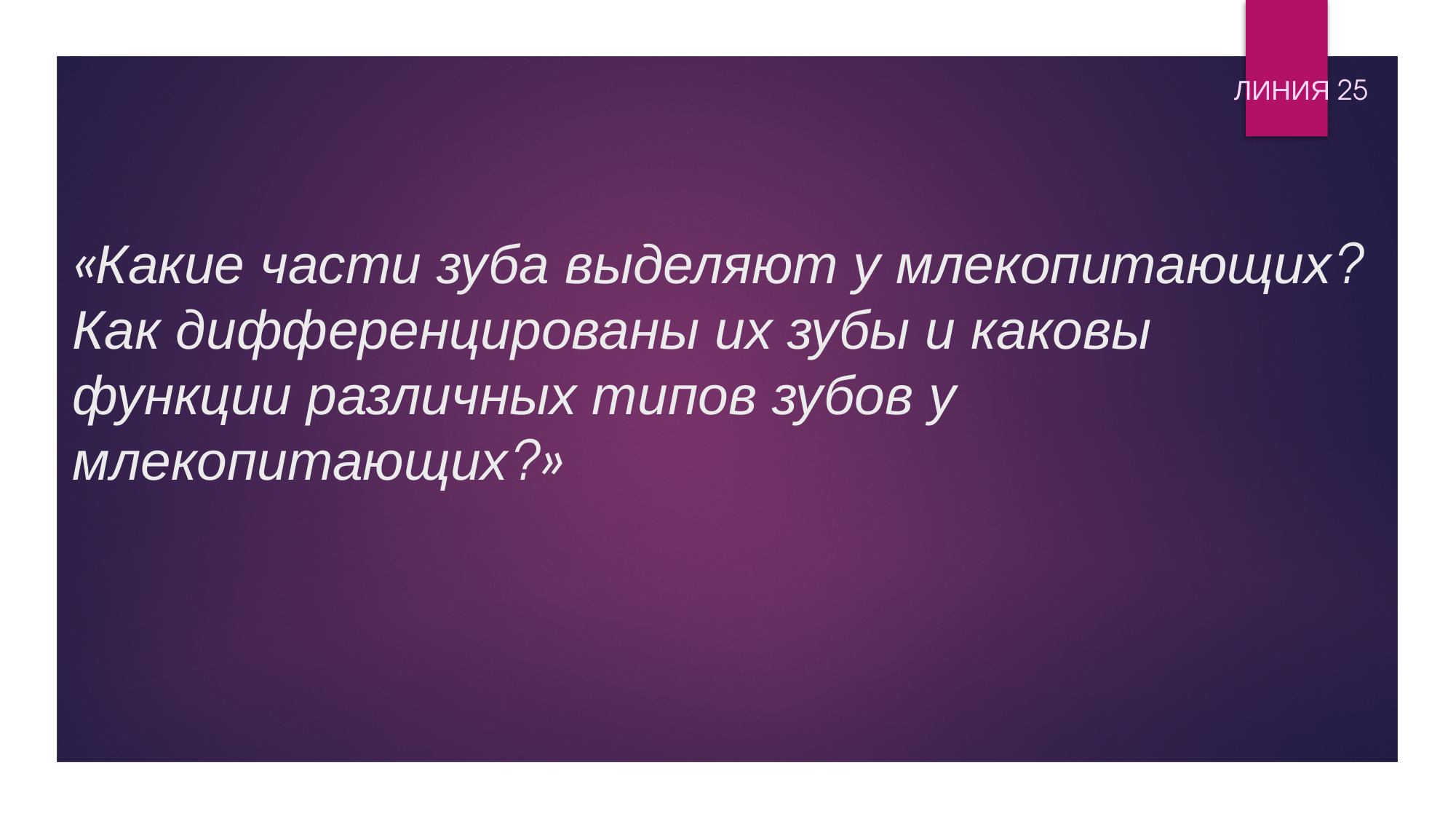

Линия 25
# «Какие части зуба выделяют у млекопитающих? Как дифференцированы их зубы и каковы функции различных типов зубов у млекопитающих?»